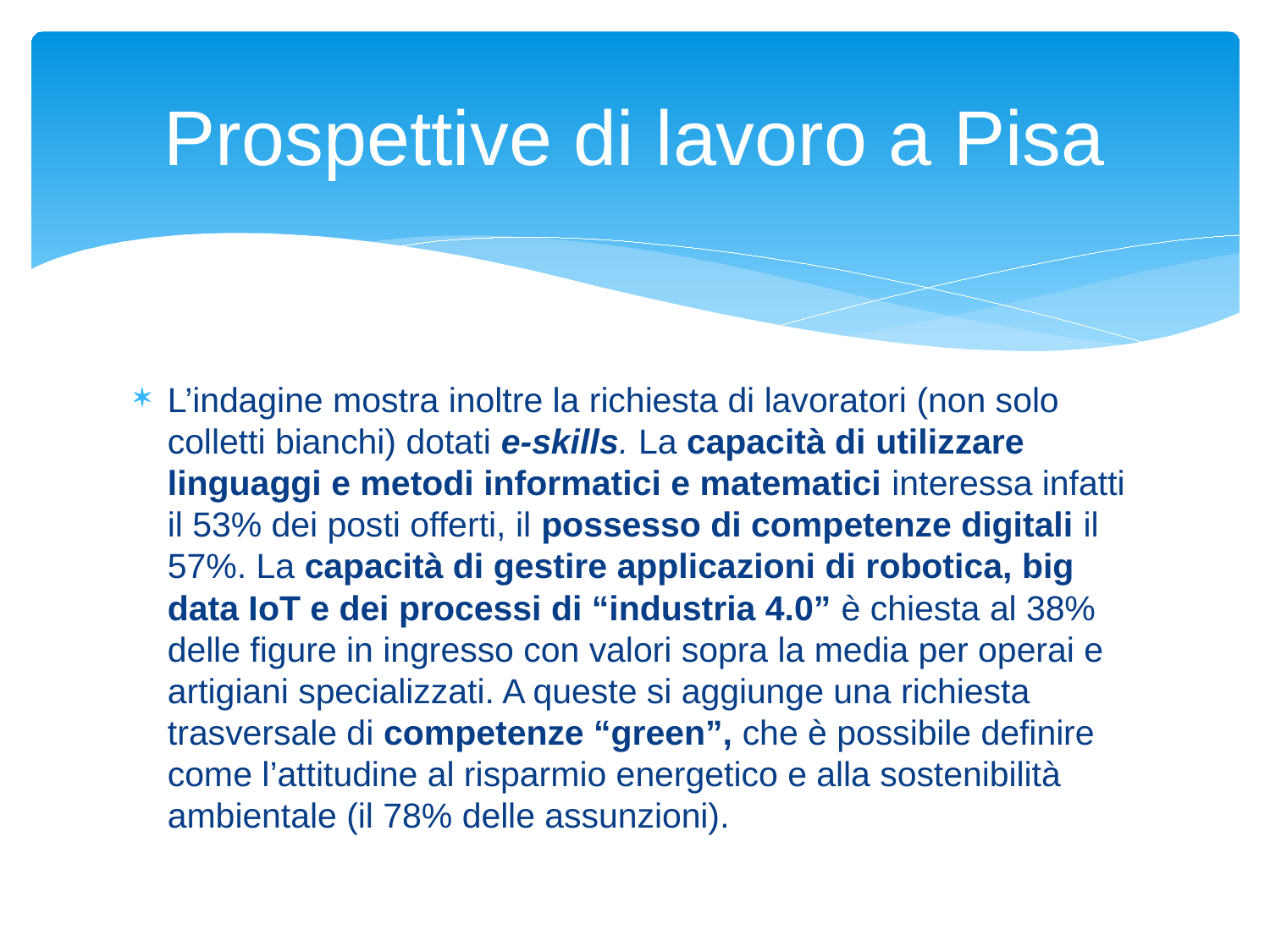

# Prospettive di lavoro a Pisa
L’indagine mostra inoltre la richiesta di lavoratori (non solo colletti bianchi) dotati e-skills. La capacità di utilizzare linguaggi e metodi informatici e matematici interessa infatti il 53% dei posti offerti, il possesso di competenze digitali il 57%. La capacità di gestire applicazioni di robotica, big data IoT e dei processi di “industria 4.0” è chiesta al 38% delle figure in ingresso con valori sopra la media per operai e artigiani specializzati. A queste si aggiunge una richiesta trasversale di competenze “green”, che è possibile definire come l’attitudine al risparmio energetico e alla sostenibilità ambientale (il 78% delle assunzioni).